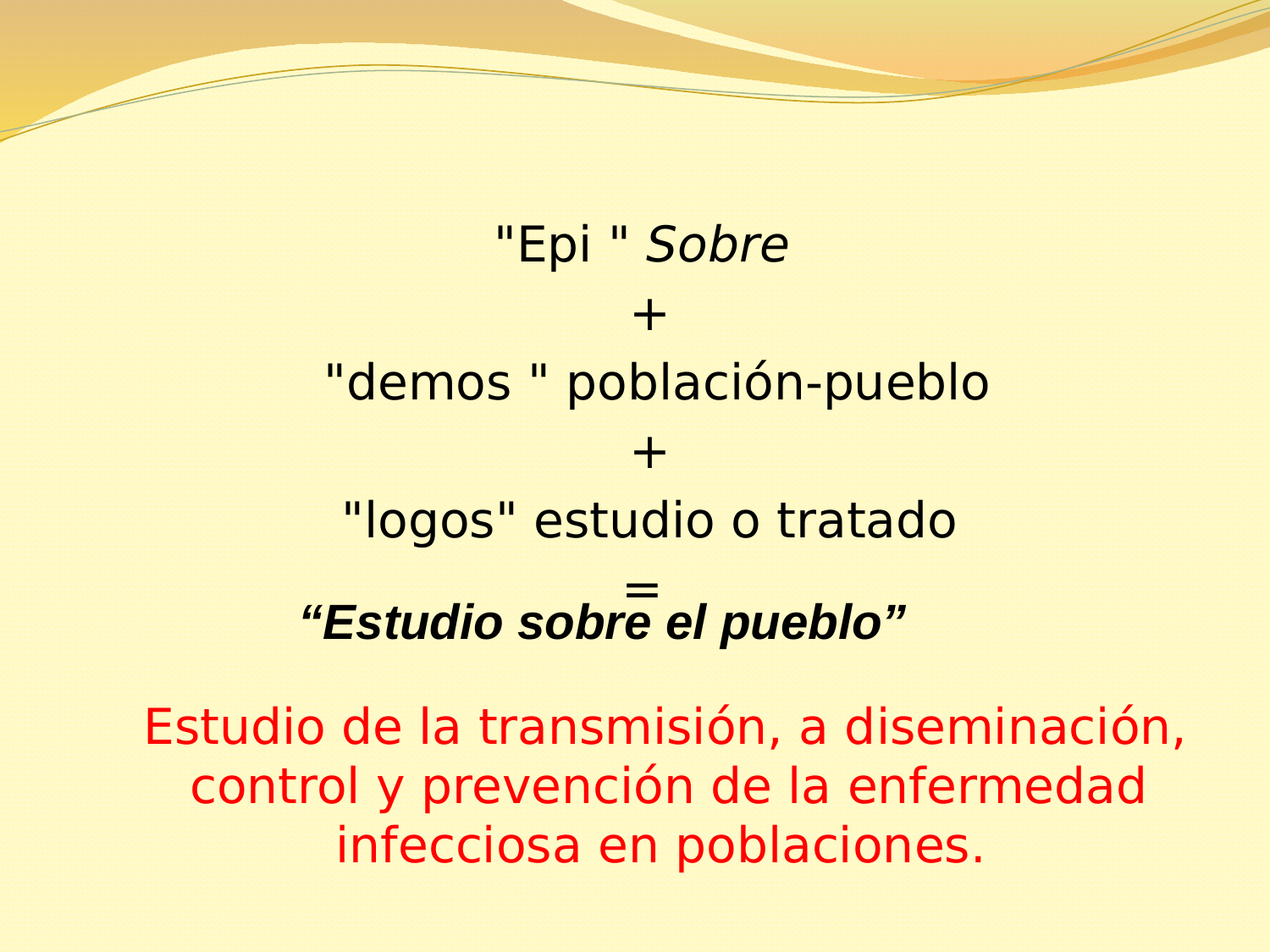

"Epi " Sobre
+
 "demos " población-pueblo
+
 "logos" estudio o tratado
=

  Estudio de la transmisión, a diseminación, control y prevención de la enfermedad infecciosa en poblaciones.
“Estudio sobre el pueblo”